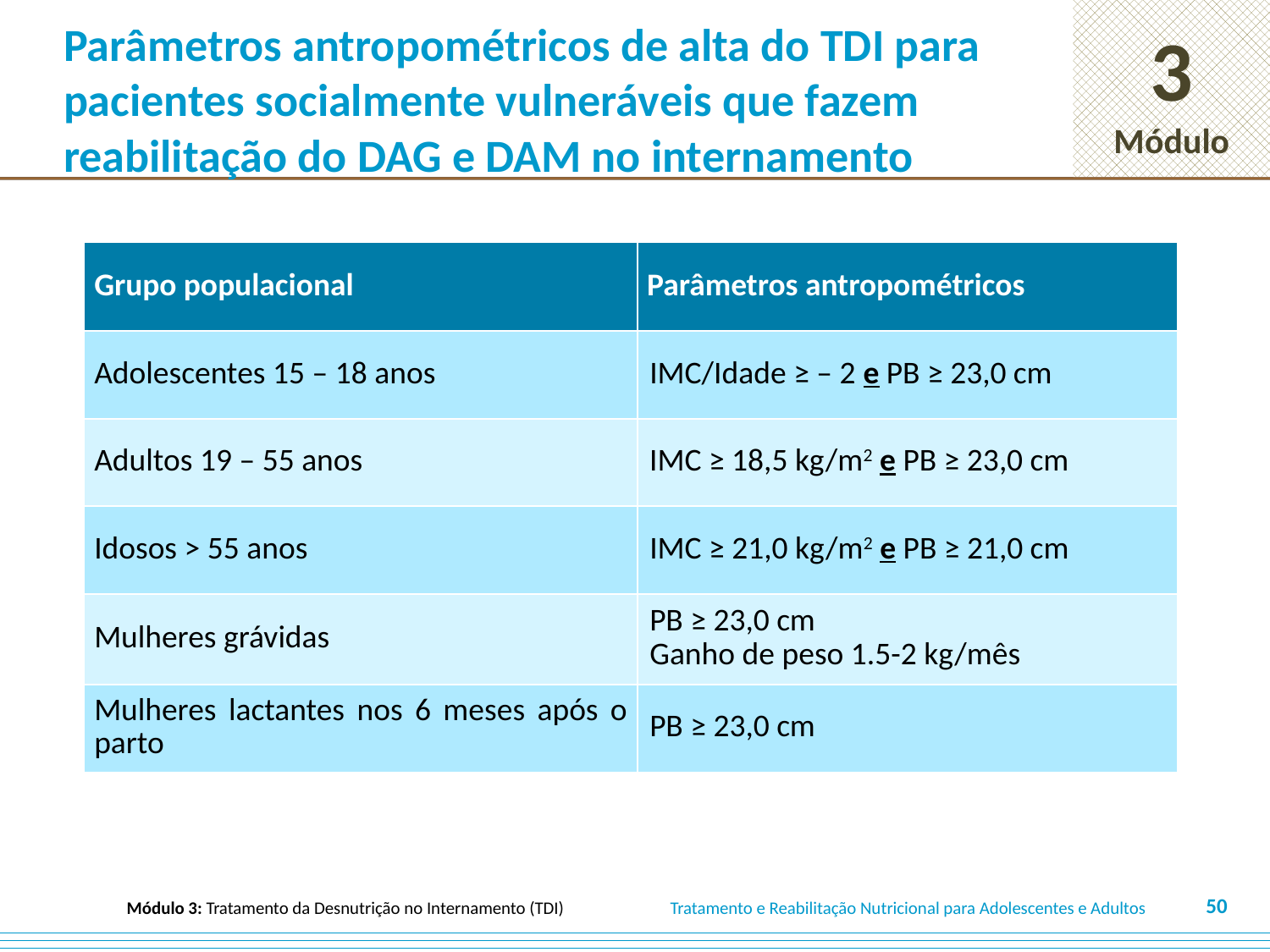

# Parâmetros antropométricos de alta do TDI para pacientes socialmente vulneráveis que fazem reabilitação do DAG e DAM no internamento
| Grupo populacional | Parâmetros antropométricos |
| --- | --- |
| Adolescentes 15 – 18 anos | IMC/Idade ≥ – 2 e PB ≥ 23,0 cm |
| Adultos 19 – 55 anos | IMC ≥ 18,5 kg/m2 e PB ≥ 23,0 cm |
| Idosos > 55 anos | IMC ≥ 21,0 kg/m2 e PB ≥ 21,0 cm |
| Mulheres grávidas | PB ≥ 23,0 cm Ganho de peso 1.5-2 kg/mês |
| Mulheres lactantes nos 6 meses após o parto | PB ≥ 23,0 cm |
50